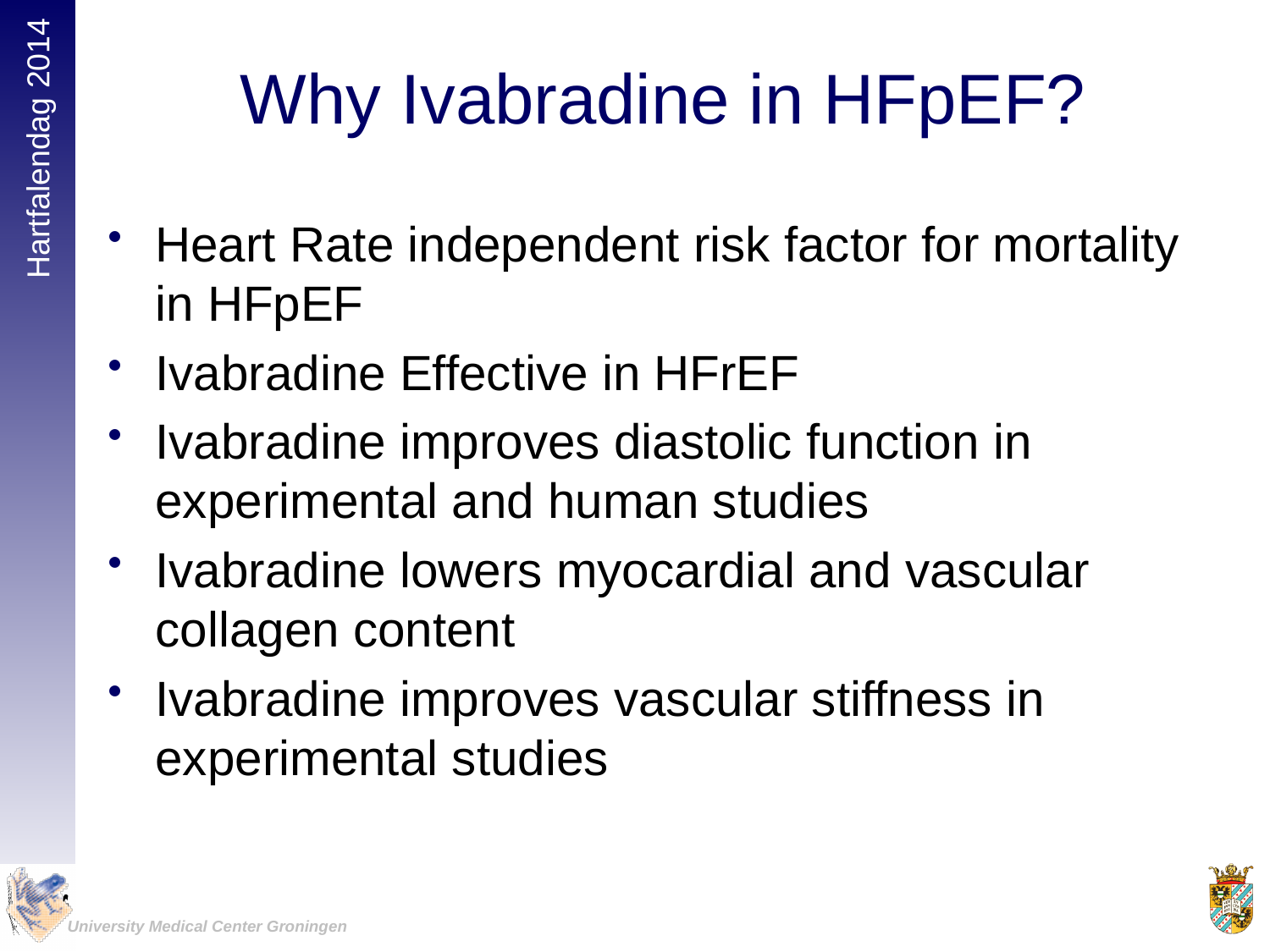

Why Ivabradine in HFpEF?
Heart Rate independent risk factor for mortality in HFpEF
Ivabradine Effective in HFrEF
Ivabradine improves diastolic function in experimental and human studies
Ivabradine lowers myocardial and vascular collagen content
Ivabradine improves vascular stiffness in experimental studies